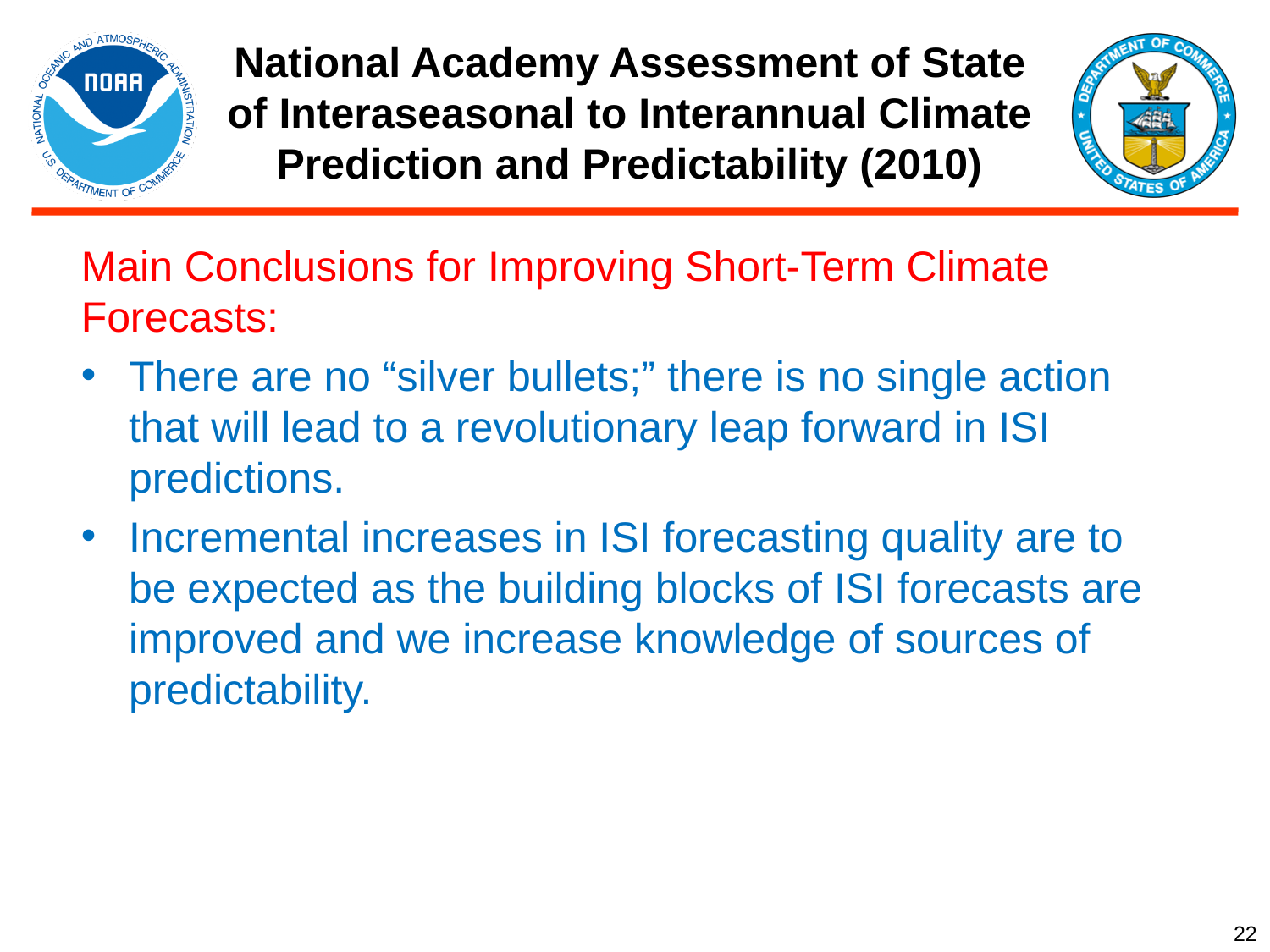

# National Academy Assessment of State of Interaseasonal to Interannual Climate Prediction and Predictability (2010)
Main Conclusions for Improving Short-Term Climate Forecasts:
There are no “silver bullets;” there is no single action that will lead to a revolutionary leap forward in ISI predictions.
Incremental increases in ISI forecasting quality are to be expected as the building blocks of ISI forecasts are improved and we increase knowledge of sources of predictability.
22